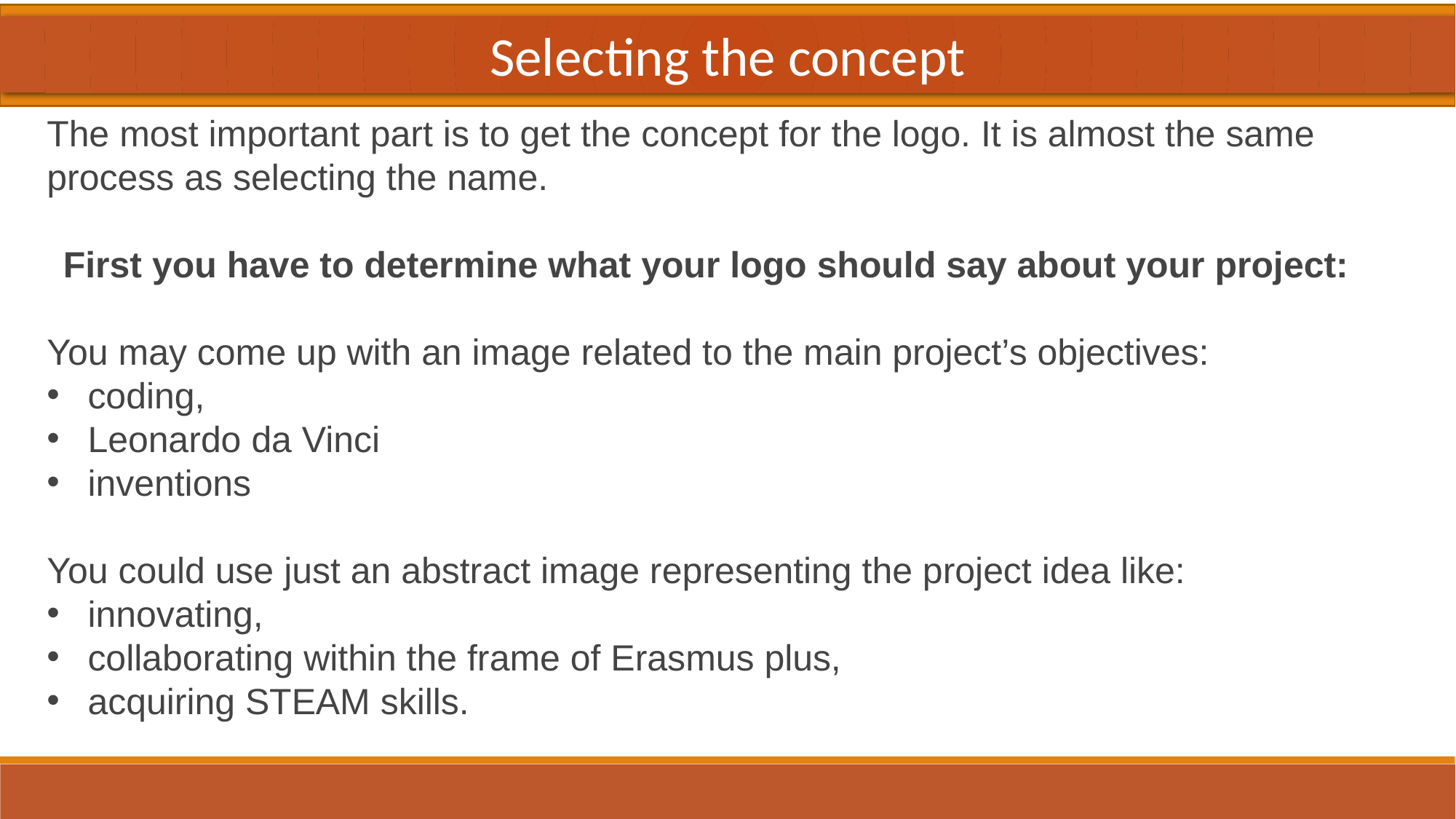

Selecting the concept
The most important part is to get the concept for the logo. It is almost the same process as selecting the name.

First you have to determine what your logo should say about your project:

You may come up with an image related to the main project’s objectives:
coding,
Leonardo da Vinci
inventions

You could use just an abstract image representing the project idea like:
innovating,
collaborating within the frame of Erasmus plus,
acquiring STEAM skills.